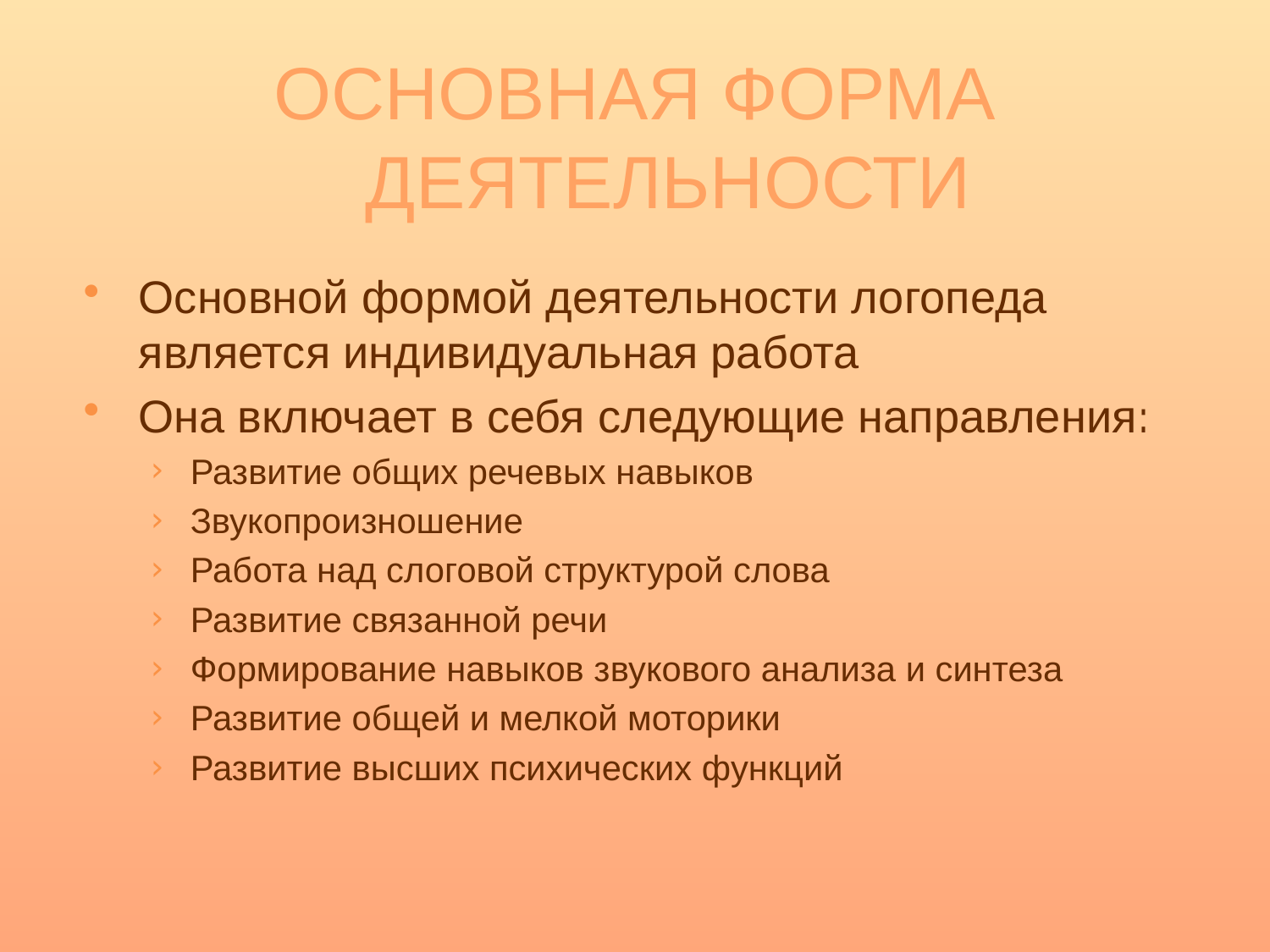

# ОСНОВНАЯ ФОРМА ДЕЯТЕЛЬНОСТИ
Основной формой деятельности логопеда является индивидуальная работа
Она включает в себя следующие направления:
Развитие общих речевых навыков
Звукопроизношение
Работа над слоговой структурой слова
Развитие связанной речи
Формирование навыков звукового анализа и синтеза
Развитие общей и мелкой моторики
Развитие высших психических функций